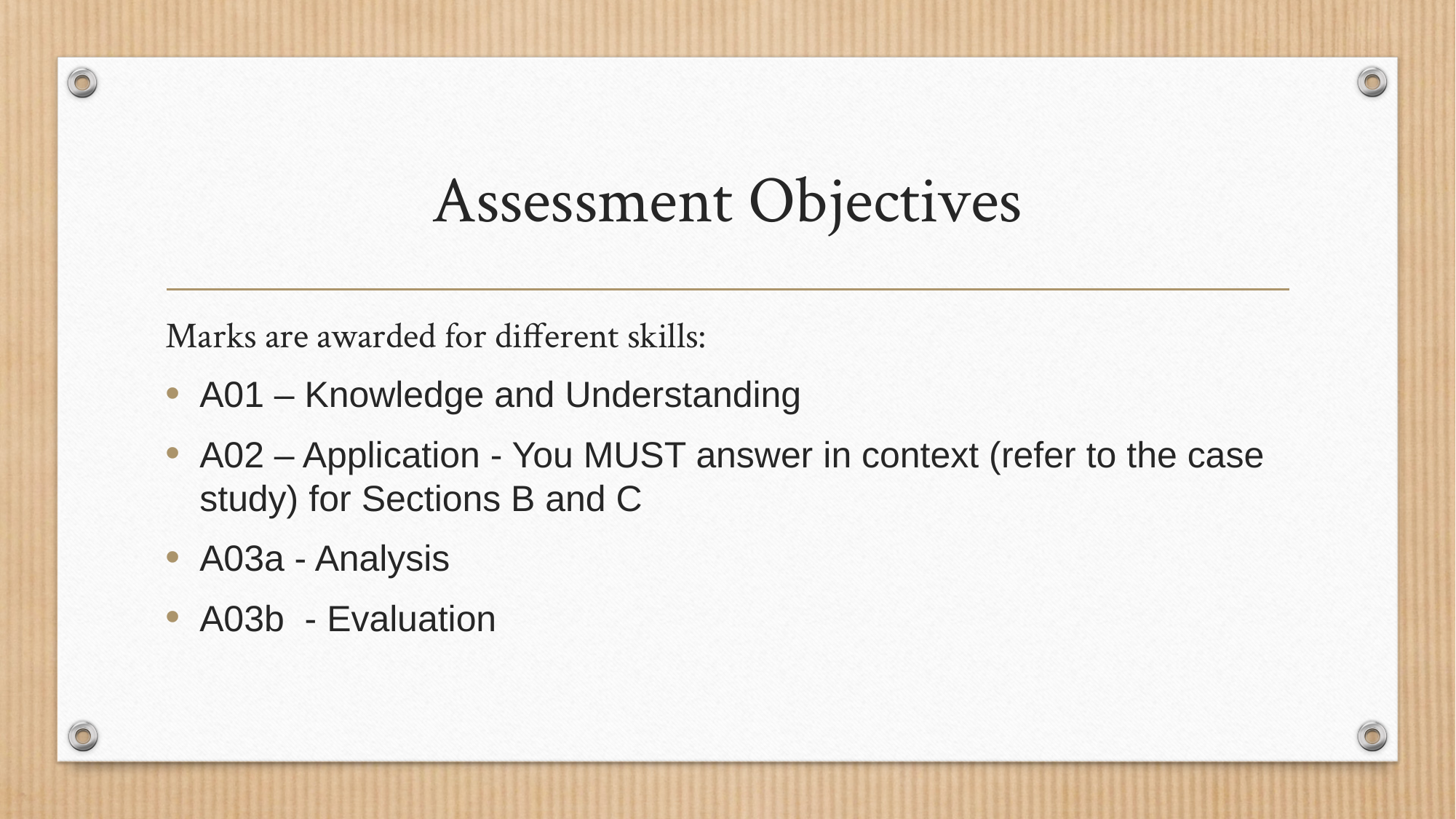

# Assessment Objectives
Marks are awarded for different skills:
A01 – Knowledge and Understanding
A02 – Application - You MUST answer in context (refer to the case study) for Sections B and C
A03a - Analysis
A03b  - Evaluation